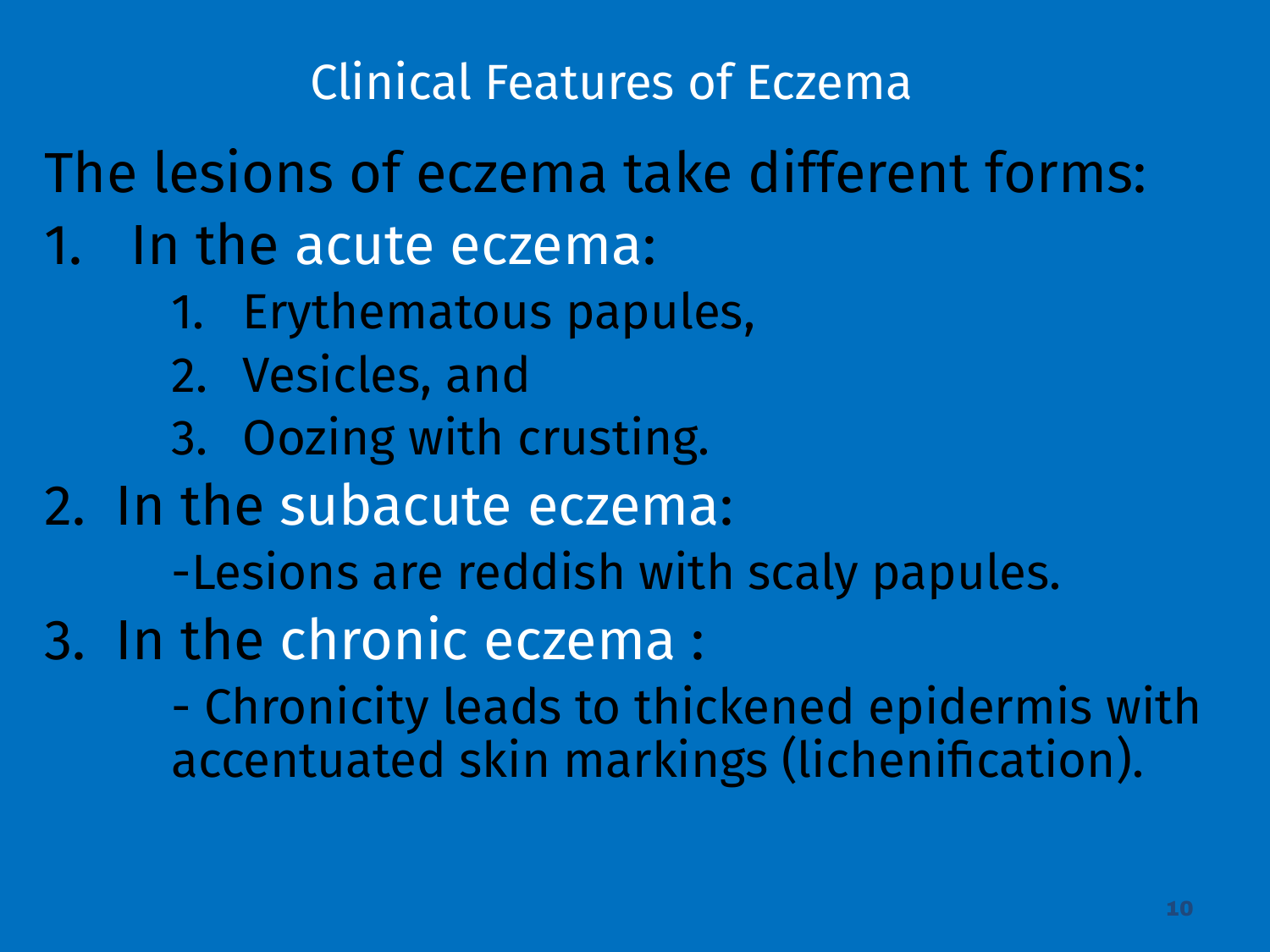

# Clinical Features of Eczema
The lesions of eczema take different forms:
 In the acute eczema:
Erythematous papules,
Vesicles, and
Oozing with crusting.
In the subacute eczema:
-Lesions are reddish with scaly papules.
In the chronic eczema :
- Chronicity leads to thickened epidermis with accentuated skin markings (lichenification).
10